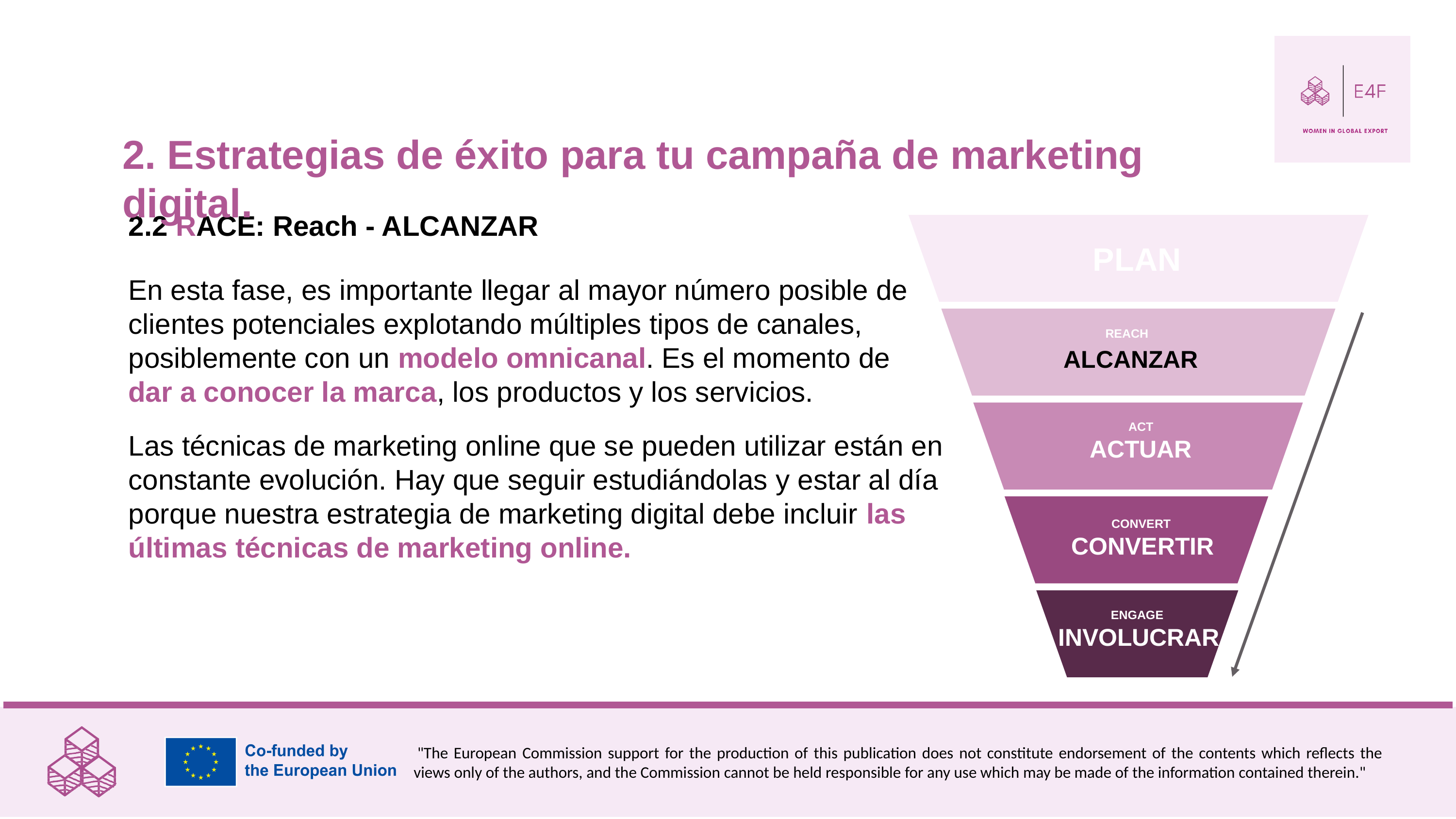

2. Estrategias de éxito para tu campaña de marketing digital.
2.2 RACE: Reach - ALCANZAR

PLAN
En esta fase, es importante llegar al mayor número posible de clientes potenciales explotando múltiples tipos de canales, posiblemente con un modelo omnicanal. Es el momento de dar a conocer la marca, los productos y los servicios.
REACH
ALCANZAR

ACT
ACTUAR
Las técnicas de marketing online que se pueden utilizar están en constante evolución. Hay que seguir estudiándolas y estar al día porque nuestra estrategia de marketing digital debe incluir las últimas técnicas de marketing online.

CONVERT
CONVERTIR

ENGAGE  INVOLUCRAR